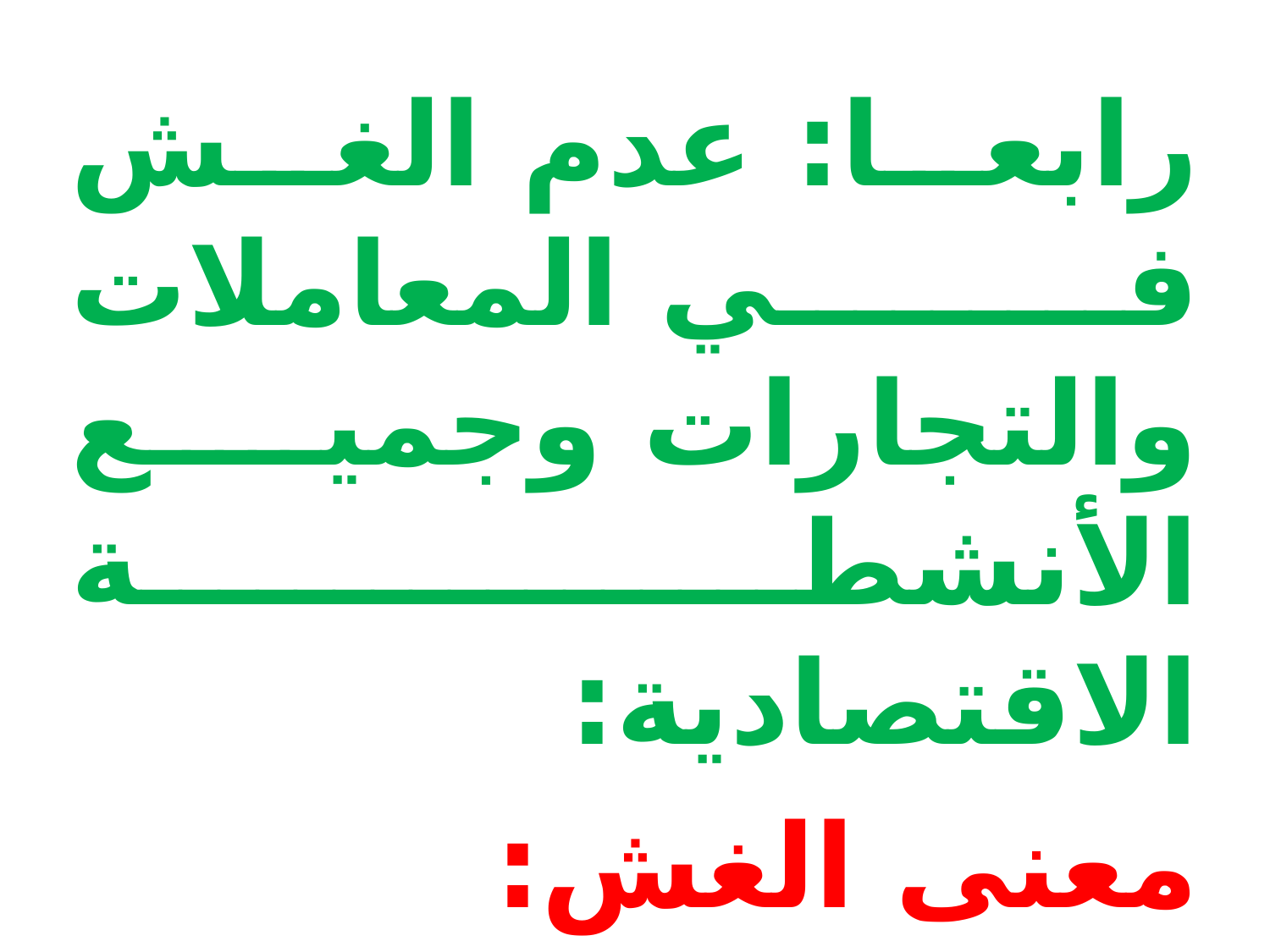

رابعا: عدم الغش في المعاملات والتجارات وجميع الأنشطة الاقتصادية:
معنى الغش:
إبداء البائع ما يوهم كمالا في مبيعه كاذبا أو كتم عيبه.